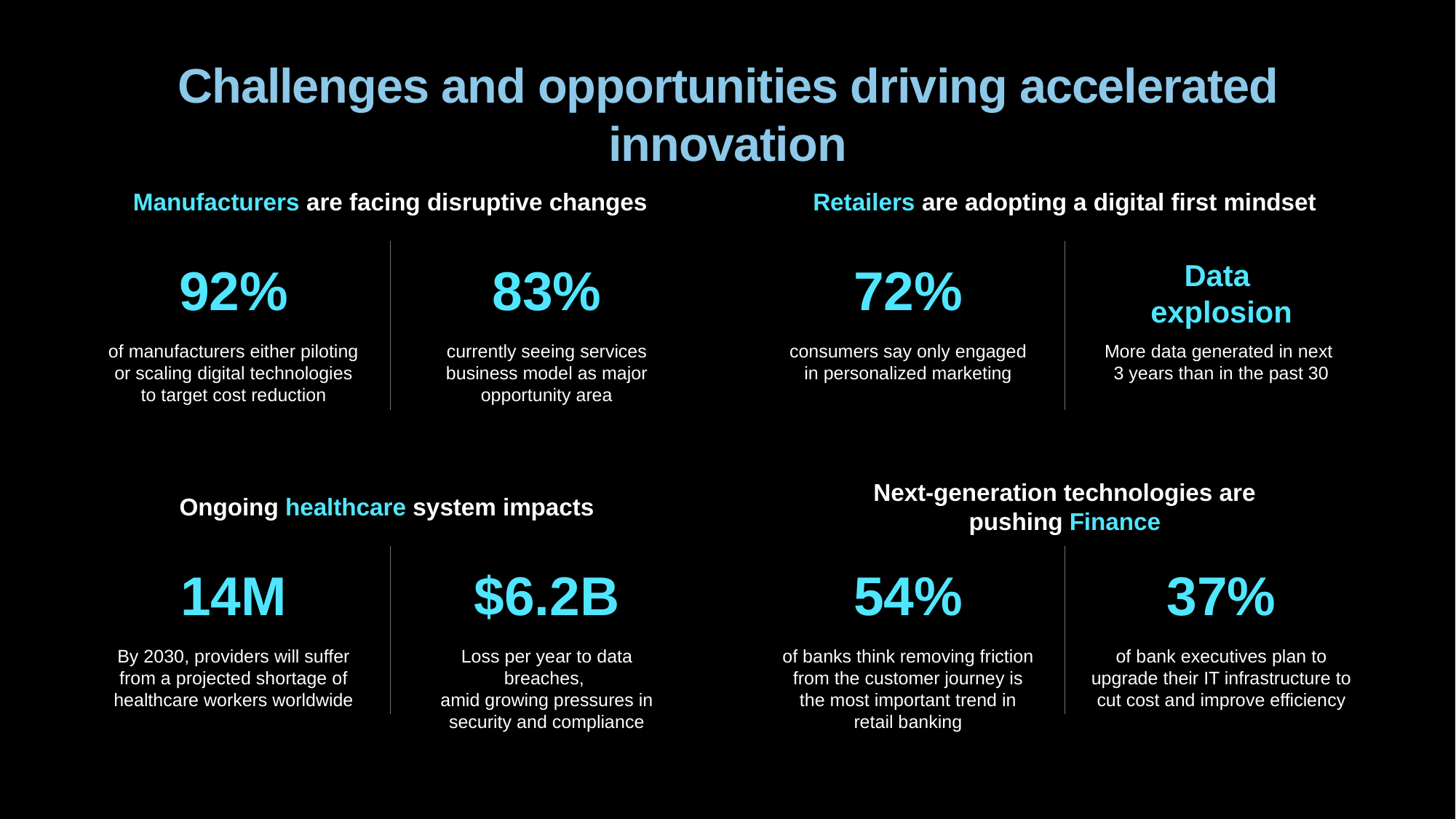

# Challenges and opportunities driving accelerated innovation
Manufacturers are facing disruptive changes
Retailers are adopting a digital first mindset
92%
83%
72%
Data
explosion
of manufacturers either piloting or scaling digital technologies to target cost reduction
currently seeing services business model as major opportunity area
consumers say only engaged in personalized marketing
More data generated in next
3 years than in the past 30
Ongoing healthcare system impacts
Next-generation technologies are pushing Finance
14M
$6.2B
54%
37%
By 2030, providers will suffer from a projected shortage of healthcare workers worldwide
Loss per year to data breaches,
amid growing pressures in security and compliance
of banks think removing friction from the customer journey is the most important trend in retail banking

of bank executives plan to upgrade their IT infrastructure to cut cost and improve efficiency